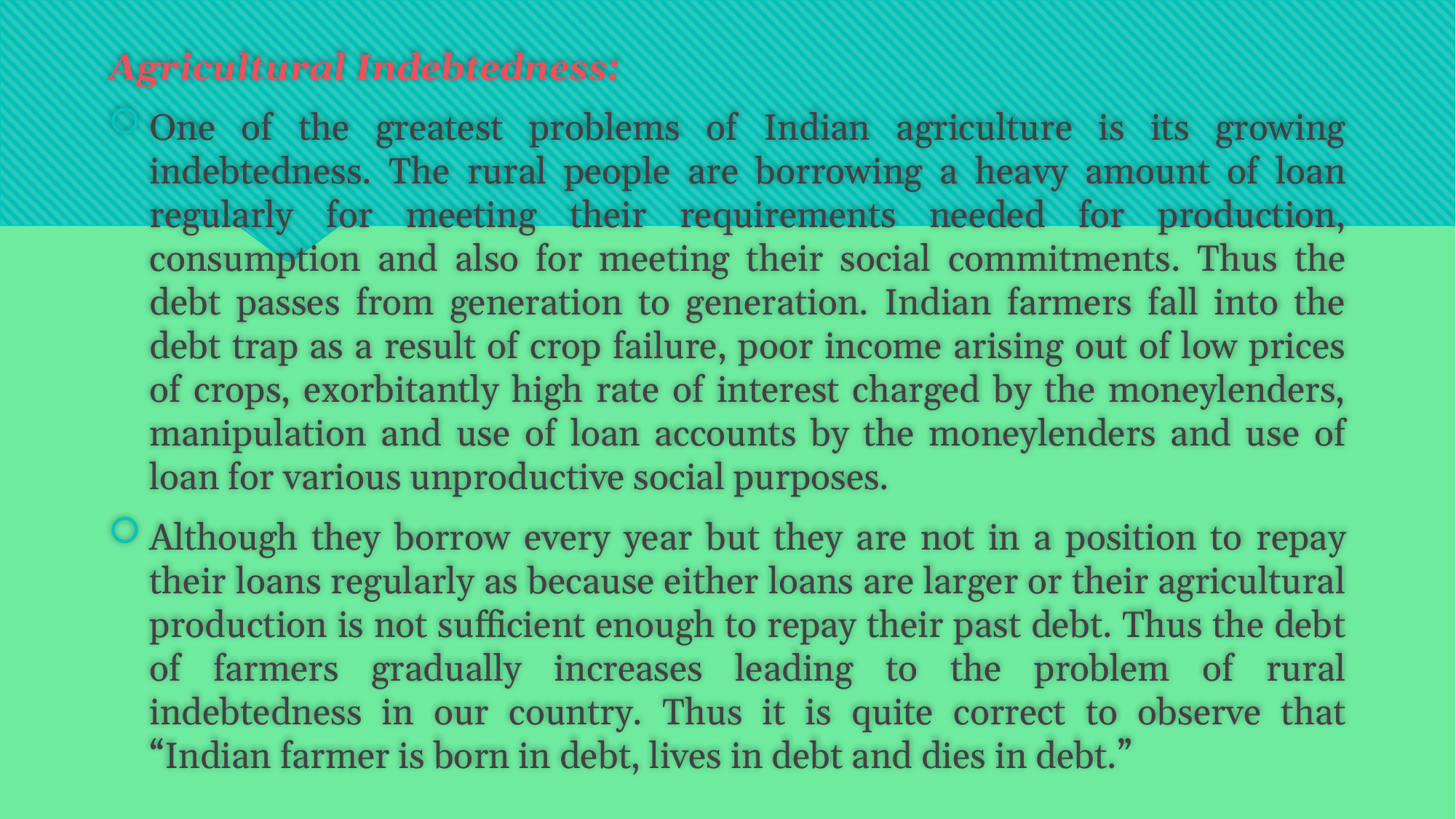

Agricultural Indebtedness:
One of the greatest problems of Indian agriculture is its growing indebtedness. The rural people are borrowing a heavy amount of loan regularly for meeting their requirements needed for production, consumption and also for meeting their social commitments. Thus the debt passes from generation to generation. Indian farmers fall into the debt trap as a result of crop failure, poor income arising out of low prices of crops, exorbitantly high rate of interest charged by the moneylenders, manipulation and use of loan accounts by the moneylenders and use of loan for various unproductive social purposes.
Although they borrow every year but they are not in a position to repay their loans regularly as because either loans are larger or their agricultural production is not sufficient enough to repay their past debt. Thus the debt of farmers gradually increases leading to the problem of rural indebtedness in our country. Thus it is quite correct to observe that “Indian farmer is born in debt, lives in debt and dies in debt.”